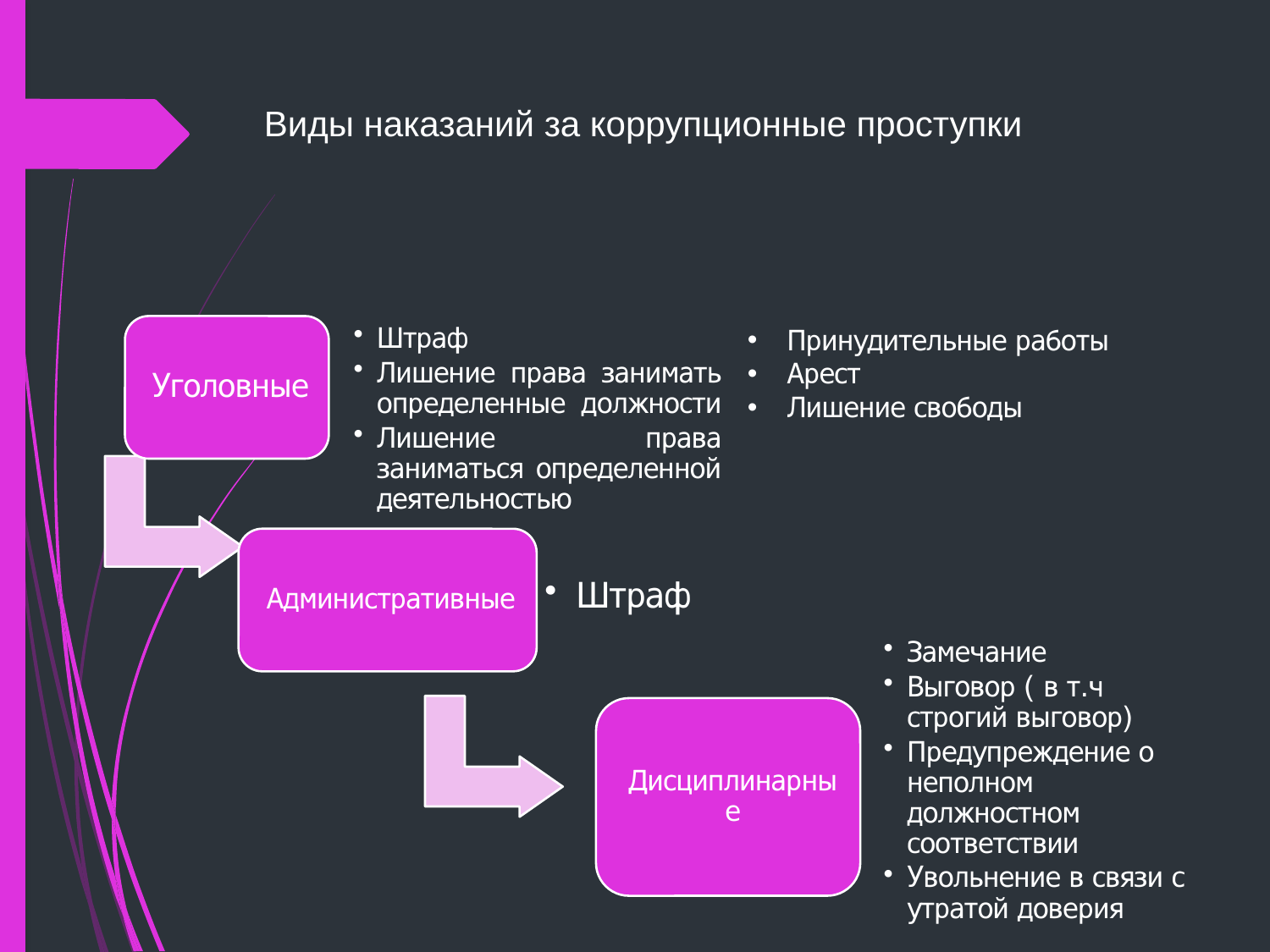

# Виды наказаний за коррупционные проступки
Принудительные работы
Арест
Лишение свободы
Уголовные
Штраф
Лишение права занимать определенные должности
Лишение права заниматься определенной деятельностью

Административные
Штраф
Дисциплинарные
Замечание
Выговор ( в т.ч строгий выговор)
Предупреждение о неполном должностном соответствии
Увольнение в связи с утратой доверия